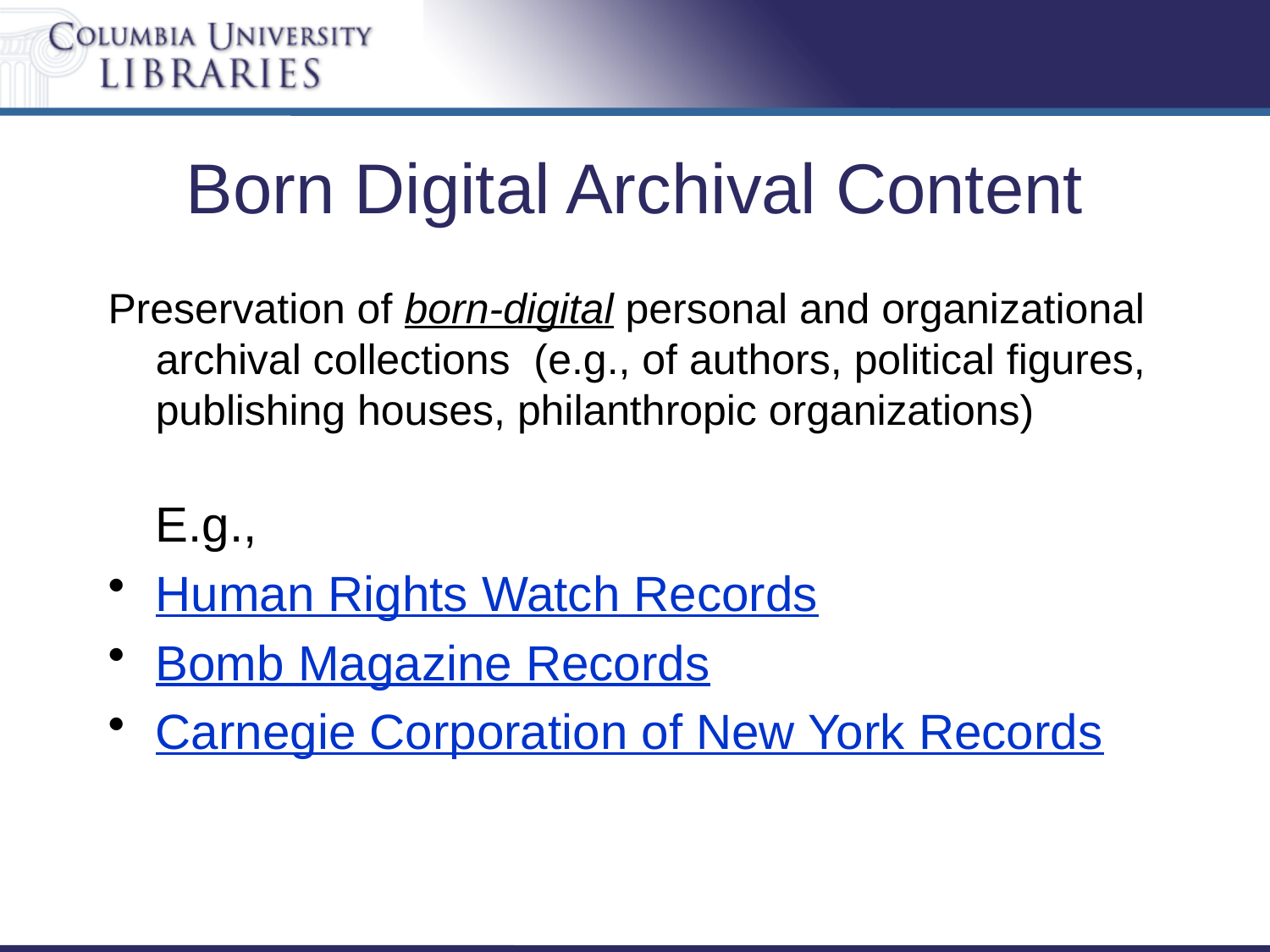

# Born Digital Archival Content
Preservation of born-digital personal and organizational archival collections  (e.g., of authors, political figures, publishing houses, philanthropic organizations)
E.g.,
Human Rights Watch Records
Bomb Magazine Records
Carnegie Corporation of New York Records